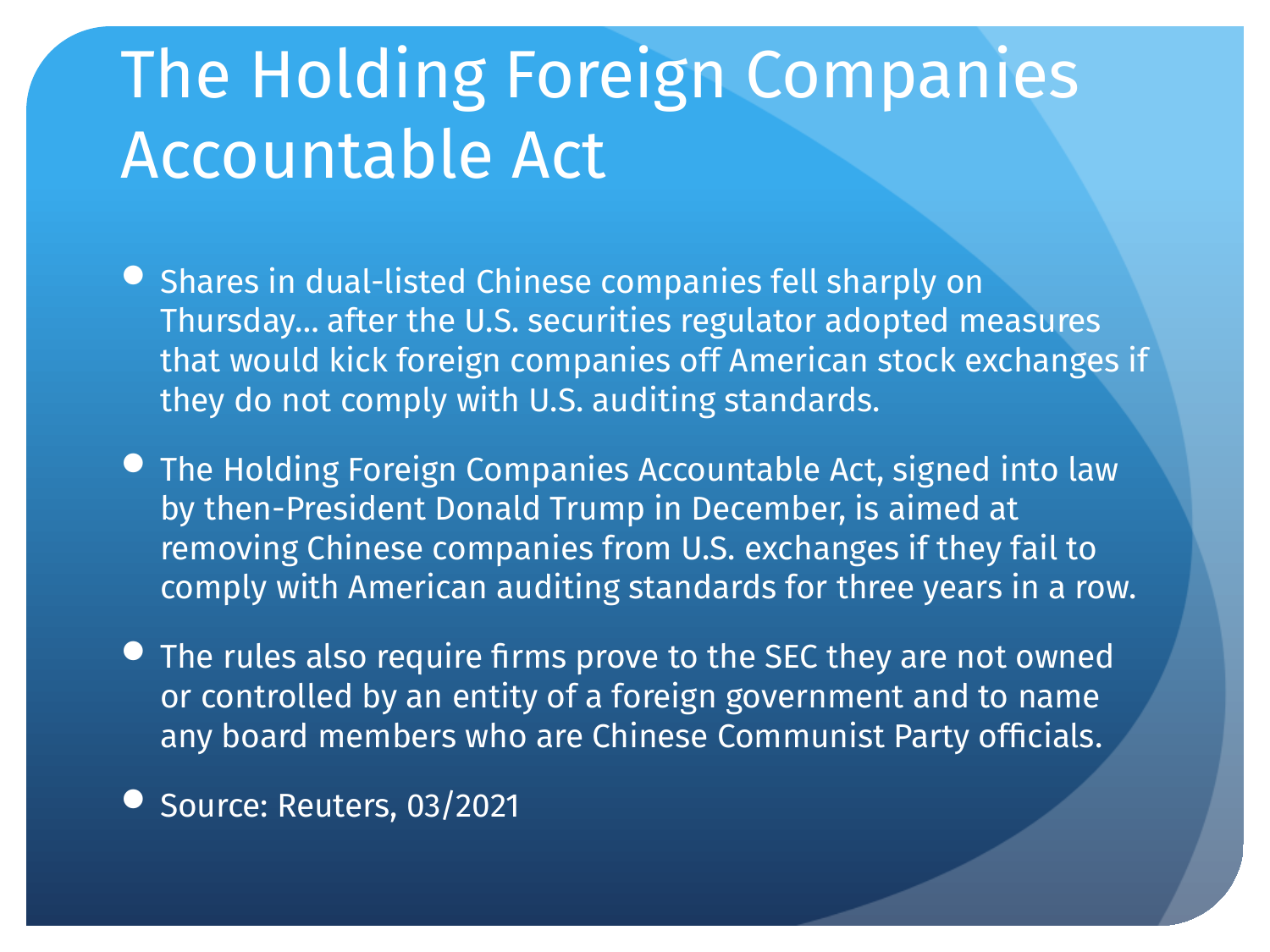

# The Holding Foreign Companies Accountable Act
Shares in dual-listed Chinese companies fell sharply on Thursday… after the U.S. securities regulator adopted measures that would kick foreign companies off American stock exchanges if they do not comply with U.S. auditing standards.
The Holding Foreign Companies Accountable Act, signed into law by then-President Donald Trump in December, is aimed at removing Chinese companies from U.S. exchanges if they fail to comply with American auditing standards for three years in a row.
The rules also require firms prove to the SEC they are not owned or controlled by an entity of a foreign government and to name any board members who are Chinese Communist Party officials.
Source: Reuters, 03/2021